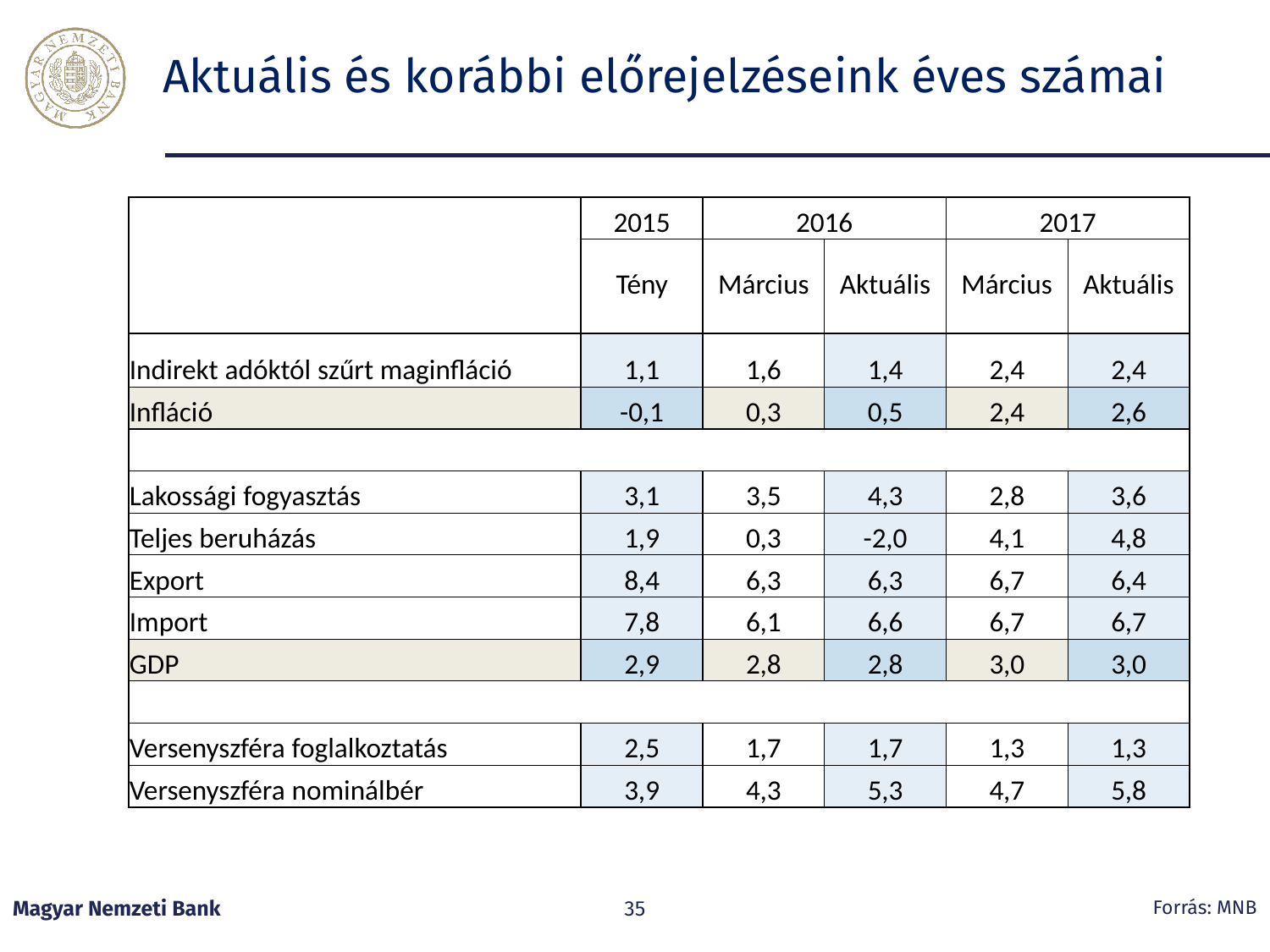

# Aktuális és korábbi előrejelzéseink éves számai
|  | 2015 | 2016 |  | 2017 |  |
| --- | --- | --- | --- | --- | --- |
|  | Tény | Március | Aktuális | Március | Aktuális |
| Indirekt adóktól szűrt maginfláció | 1,1 | 1,6 | 1,4 | 2,4 | 2,4 |
| Infláció | -0,1 | 0,3 | 0,5 | 2,4 | 2,6 |
|  |  |  |  |  |  |
| Lakossági fogyasztás | 3,1 | 3,5 | 4,3 | 2,8 | 3,6 |
| Teljes beruházás | 1,9 | 0,3 | -2,0 | 4,1 | 4,8 |
| Export | 8,4 | 6,3 | 6,3 | 6,7 | 6,4 |
| Import | 7,8 | 6,1 | 6,6 | 6,7 | 6,7 |
| GDP | 2,9 | 2,8 | 2,8 | 3,0 | 3,0 |
|  |  |  |  |  |  |
| Versenyszféra foglalkoztatás | 2,5 | 1,7 | 1,7 | 1,3 | 1,3 |
| Versenyszféra nominálbér | 3,9 | 4,3 | 5,3 | 4,7 | 5,8 |
Forrás: MNB
Magyar Nemzeti Bank
35